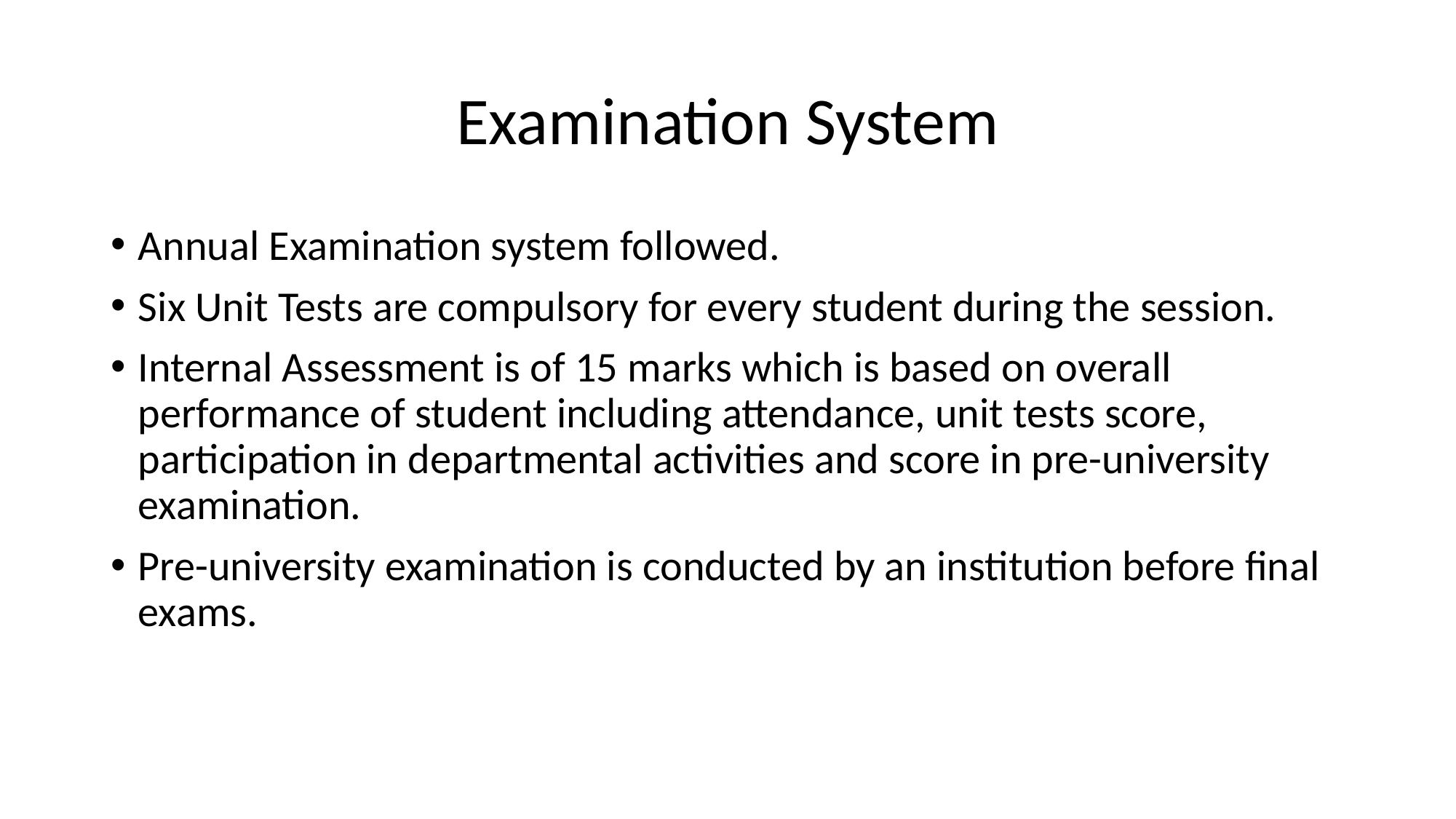

# Examination System
Annual Examination system followed.
Six Unit Tests are compulsory for every student during the session.
Internal Assessment is of 15 marks which is based on overall performance of student including attendance, unit tests score, participation in departmental activities and score in pre-university examination.
Pre-university examination is conducted by an institution before final exams.